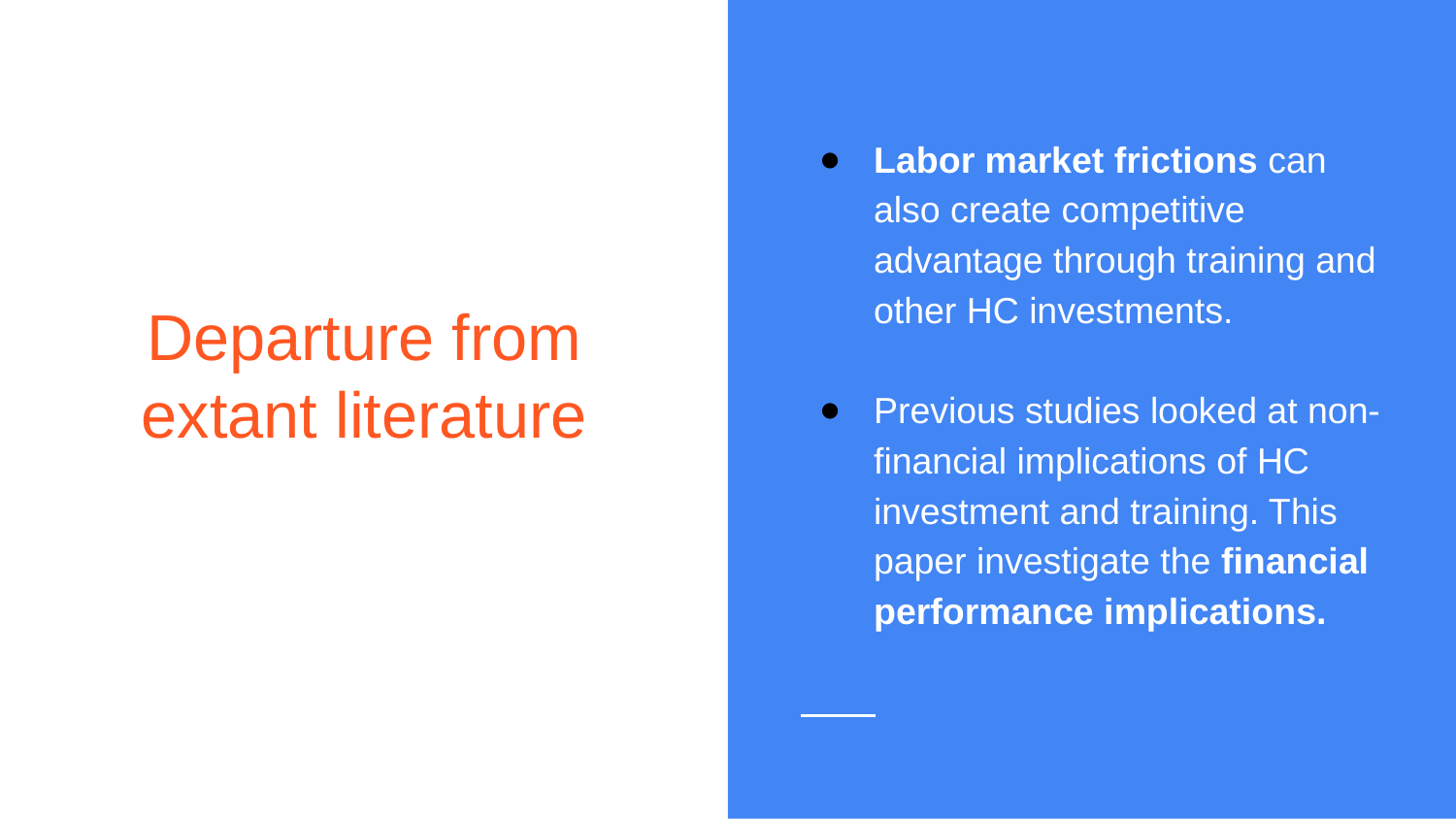

Labor market frictions can also create competitive advantage through training and other HC investments.

Previous studies looked at non-financial implications of HC investment and training. This paper investigate the financial performance implications.

# Departure from extant literature